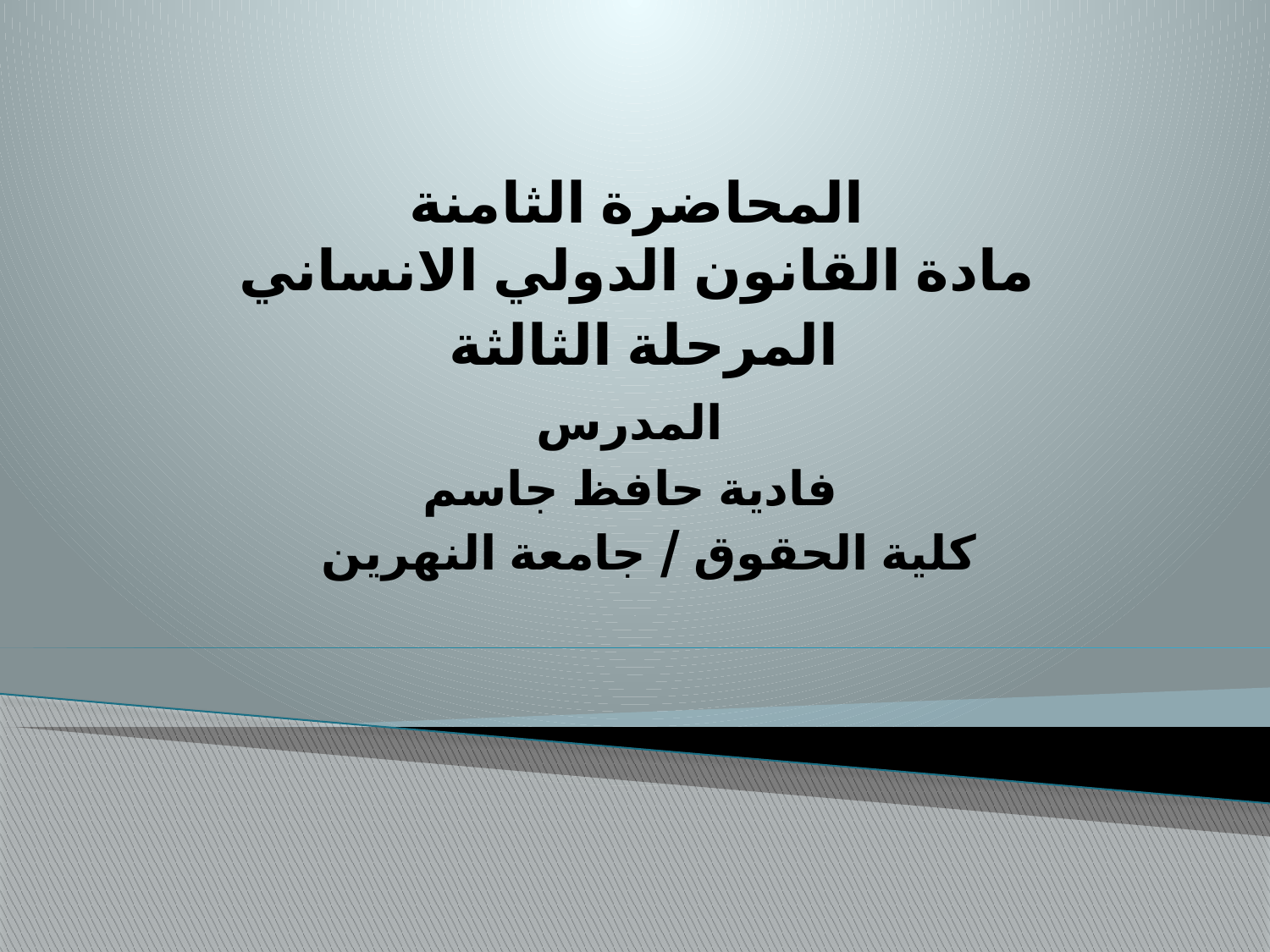

المحاضرة الثامنة
مادة القانون الدولي الانساني
المرحلة الثالثة
 المدرس
 فادية حافظ جاسم
كلية الحقوق / جامعة النهرين
#